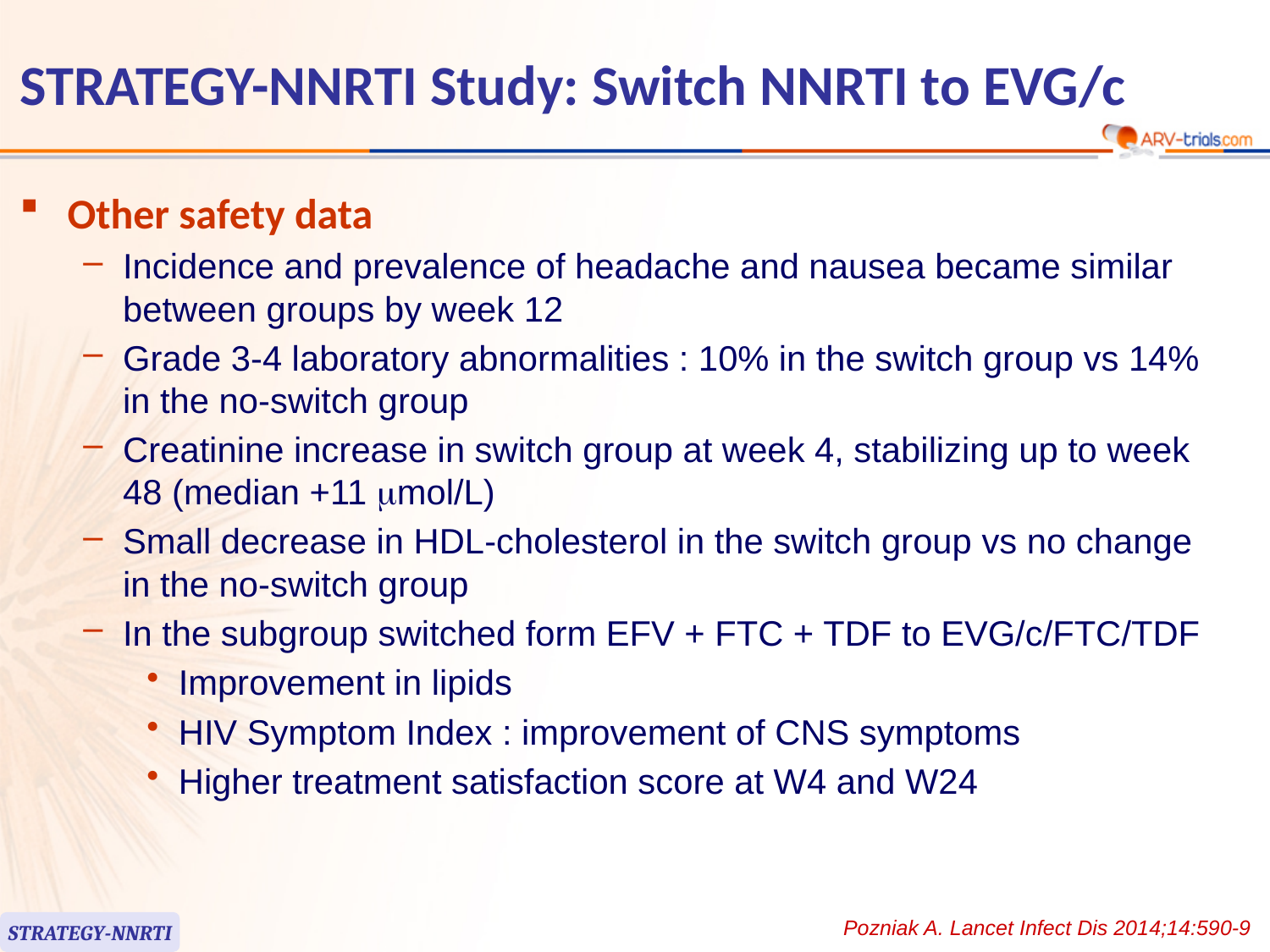

# STRATEGY-NNRTI Study: Switch NNRTI to EVG/c
Other safety data
Incidence and prevalence of headache and nausea became similar between groups by week 12
Grade 3-4 laboratory abnormalities : 10% in the switch group vs 14% in the no-switch group
Creatinine increase in switch group at week 4, stabilizing up to week 48 (median +11 μmol/L)
Small decrease in HDL-cholesterol in the switch group vs no change in the no-switch group
In the subgroup switched form EFV + FTC + TDF to EVG/c/FTC/TDF
Improvement in lipids
HIV Symptom Index : improvement of CNS symptoms
Higher treatment satisfaction score at W4 and W24
Pozniak A. Lancet Infect Dis 2014;14:590-9
STRATEGY-NNRTI